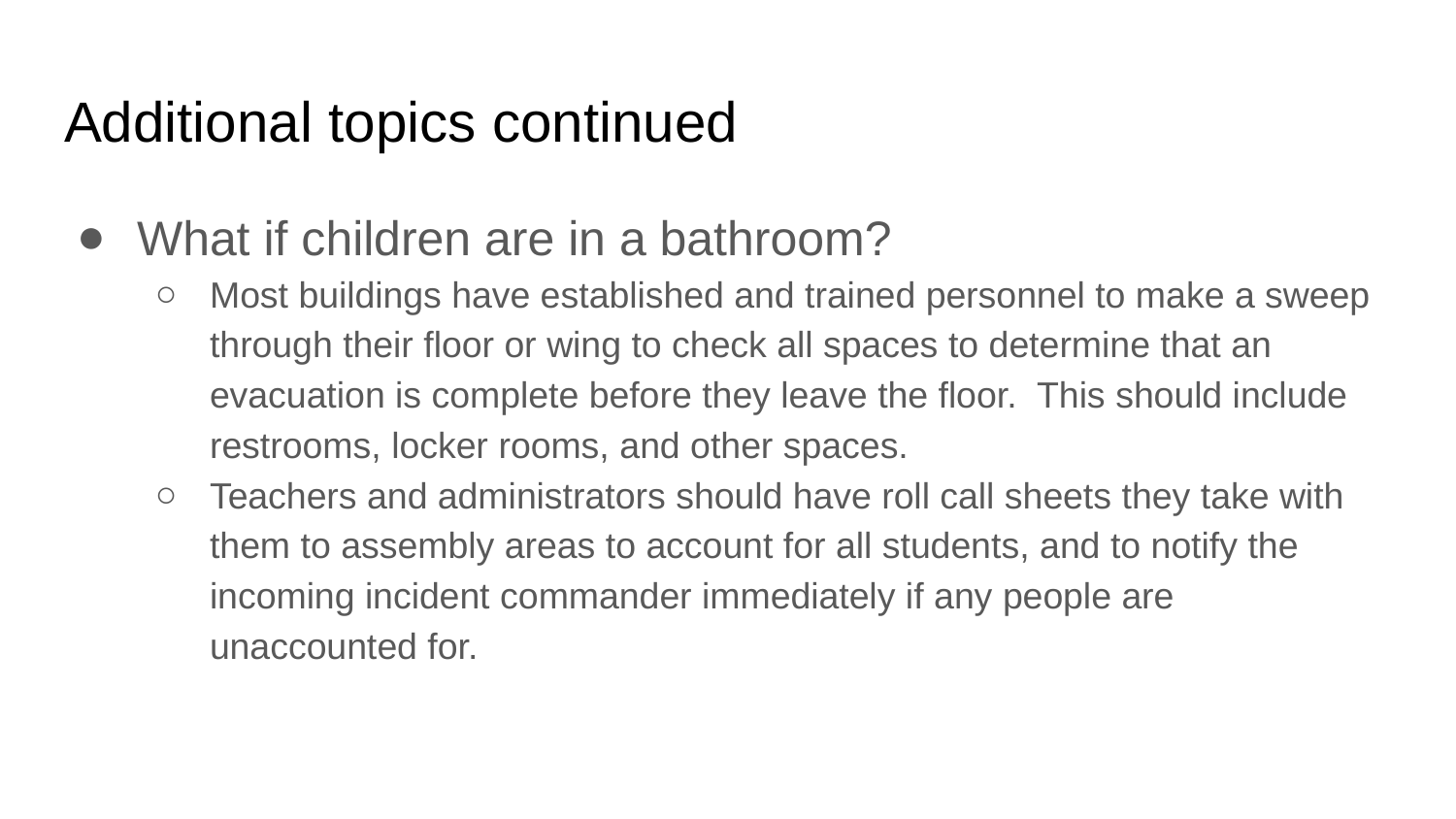

# Additional topics continued
What if children are in a bathroom?
Most buildings have established and trained personnel to make a sweep through their floor or wing to check all spaces to determine that an evacuation is complete before they leave the floor.  This should include restrooms, locker rooms, and other spaces.
Teachers and administrators should have roll call sheets they take with them to assembly areas to account for all students, and to notify the incoming incident commander immediately if any people are unaccounted for.